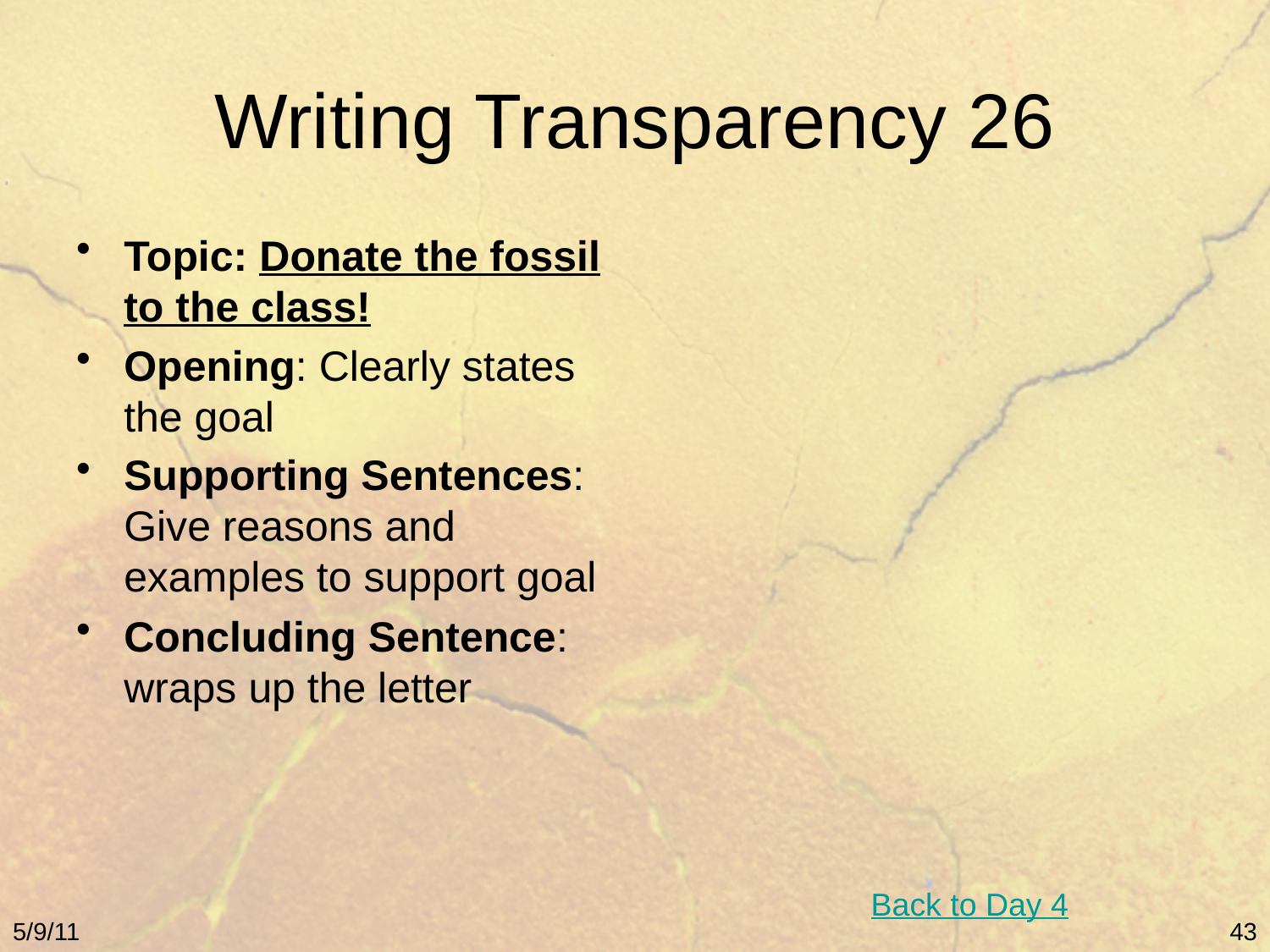

# Writing Transparency 26
Topic: Donate the fossil to the class!
Opening: Clearly states the goal
Supporting Sentences: Give reasons and examples to support goal
Concluding Sentence: wraps up the letter

Back to Day 4
5/9/11
43